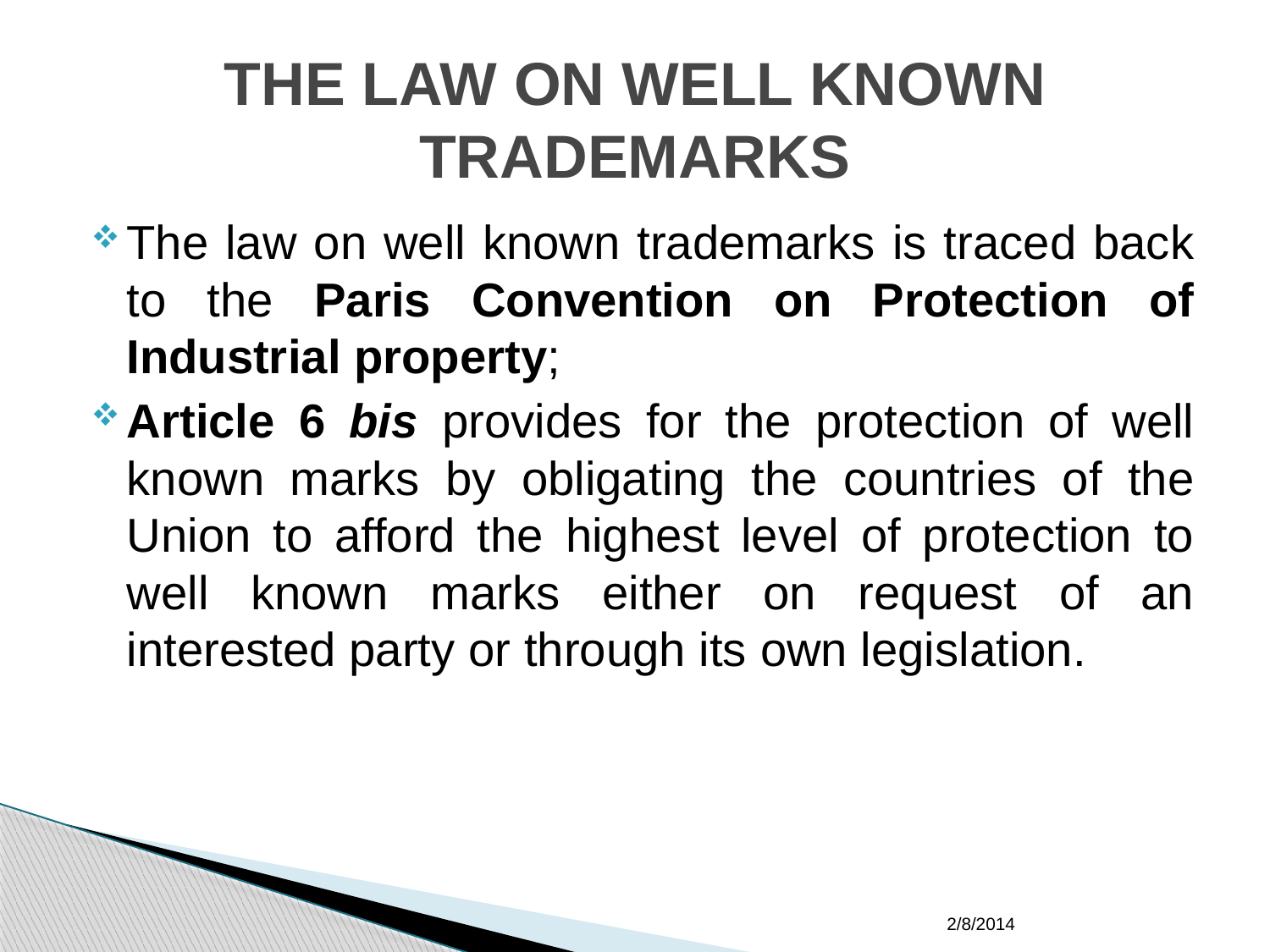

# THE LAW ON WELL KNOWN TRADEMARKS
The law on well known trademarks is traced back to the Paris Convention on Protection of Industrial property;
Article 6 bis provides for the protection of well known marks by obligating the countries of the Union to afford the highest level of protection to well known marks either on request of an interested party or through its own legislation.

2/8/2014